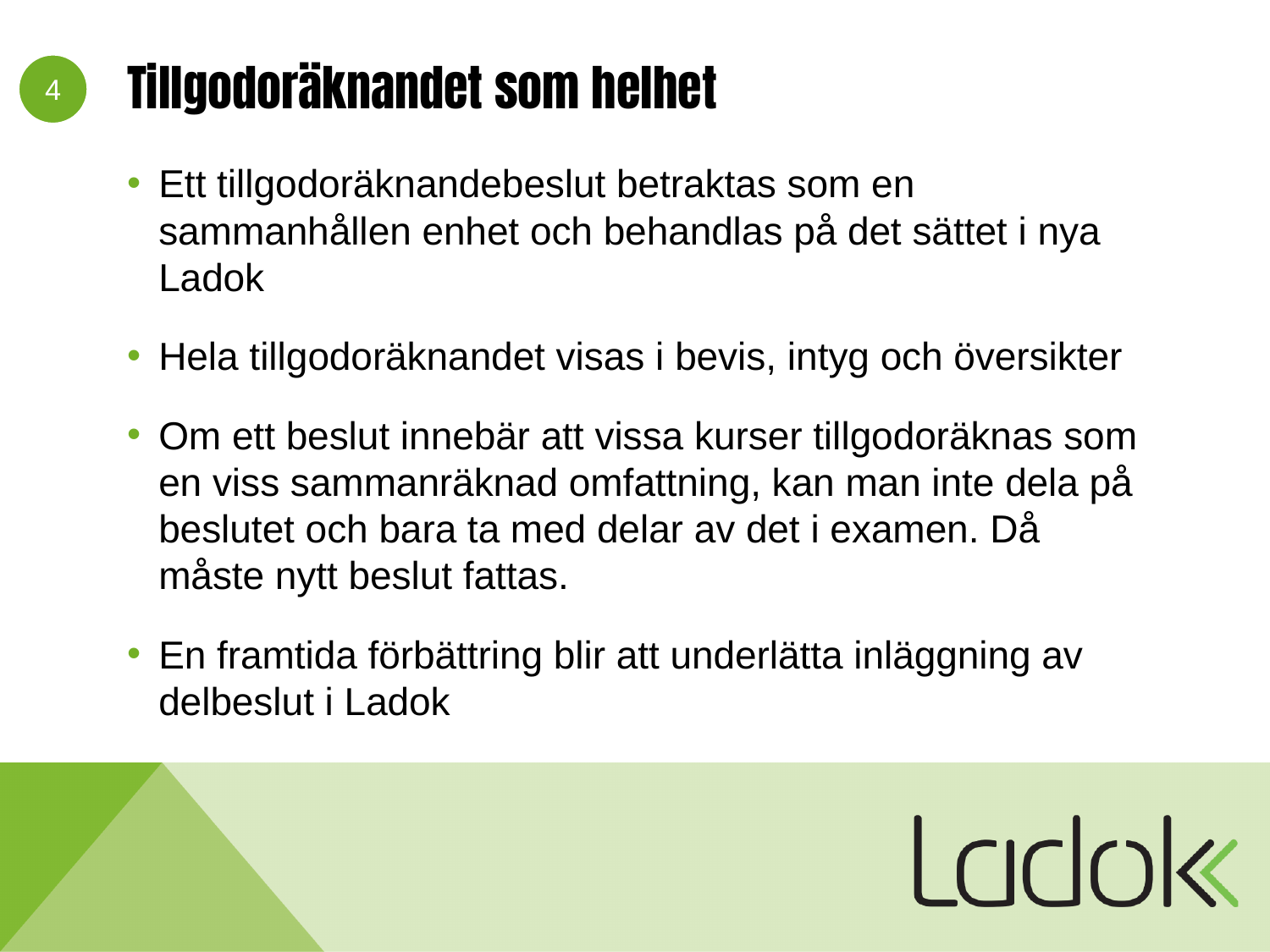

# Tillgodoräknandet som helhet
Ett tillgodoräknandebeslut betraktas som en sammanhållen enhet och behandlas på det sättet i nya Ladok
Hela tillgodoräknandet visas i bevis, intyg och översikter
Om ett beslut innebär att vissa kurser tillgodoräknas som en viss sammanräknad omfattning, kan man inte dela på beslutet och bara ta med delar av det i examen. Då måste nytt beslut fattas.
En framtida förbättring blir att underlätta inläggning av delbeslut i Ladok